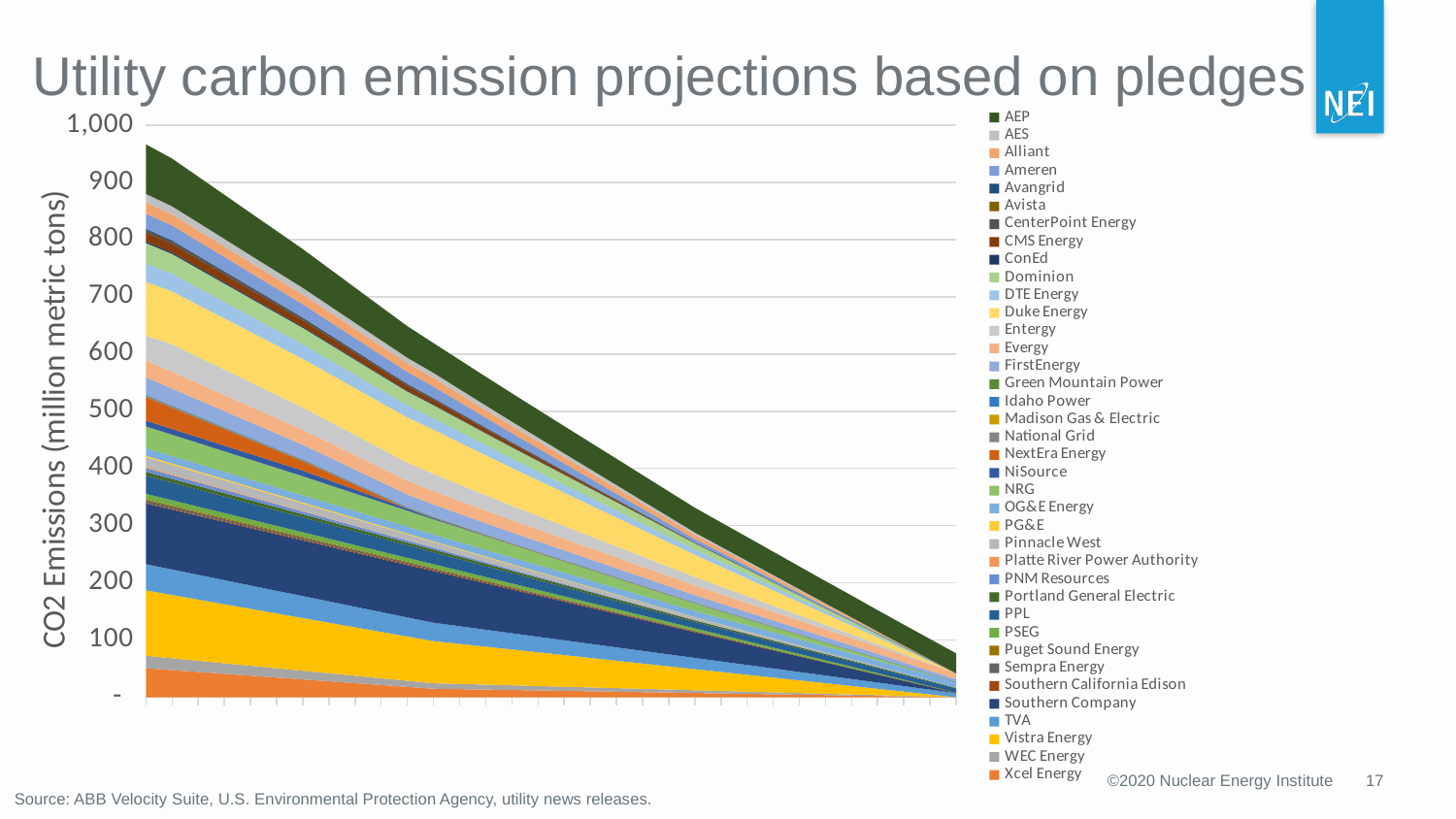

Utility carbon emission projections based on pledges

### Chart

| Category | Xcel Energy | WEC Energy | Vistra Energy | TVA | Southern Company | Southern California Edison | Sempra Energy | Puget Sound Energy | PSEG | PPL | Portland General Electric | PNM Resources | Platte River Power Authority | Pinnacle West | PG&E | OG&E Energy | NRG | NiSource | NextEra Energy | National Grid | Madison Gas & Electric | Idaho Power | Green Mountain Power | FirstEnergy | Evergy | Entergy | Duke Energy | DTE Energy | Dominion | ConEd | CMS Energy | CenterPoint Energy | Avista | Avangrid | Ameren | Alliant | AES | AEP |
|---|---|---|---|---|---|---|---|---|---|---|---|---|---|---|---|---|---|---|---|---|---|---|---|---|---|---|---|---|---|---|---|---|---|---|---|---|---|---|
| 2019 | 50.72720823 | 21.75637525 | 114.33306597 | 45.81001886 | 105.86080261 | 1.3872746299999998 | 3.9580681799999997 | 2.3972581699999997 | 9.3856571 | 31.50610695 | 6.67850153 | 6.79508996 | 2.0890979 | 17.00312102 | 2.5265566600000002 | 13.14986208 | 38.19583018000001 | 10.10617348 | 40.94335158 | 2.90190817 | 0.36392209999999997 | 0.82524154 | 0.00041010000000000005 | 30.44991889 | 29.963045160000004 | 43.02585203000001 | 94.08966901000001 | 32.071752180000004 | 35.609002939999996 | 2.6308739699999997 | 15.84915371 | 4.895061259999999 | 0.10041839 | 1.5374101700000002 | 26.50285066 | 19.57310603 | 14.916480589999999 | 86.60034186000001 |
| 2020 | 47.464785233090915 | 20.648594755454546 | 110.64490255161292 | 44.56494744509091 | 104.41790982181817 | 1.4367698232945454 | 3.805834788461538 | 2.3050559326923072 | 9.143337322222221 | 30.527746201142858 | 6.507070430193549 | 6.471514247619048 | 1.8991799090909092 | 16.340007049363635 | 2.429381403846154 | 13.043115404545455 | 37.361465594166674 | 10.068020929166668 | 36.8383516753 | 2.8082982290322582 | 0.35218267741935483 | 0.7935014807692308 | 0.00034175000000000004 | 29.625273686653845 | 29.343183751096777 | 48.063865576000005 | 92.60230131227273 | 30.960829772952383 | 34.460325425806445 | 2.5055942571428567 | 15.094432104761903 | 4.717043415749999 | 0.09655614423076923 | 1.4413220343750002 | 25.934590325 | 19.129922806363638 | 14.390077521181817 | 83.45784306709092 |
| 2021 | 44.20236223618182 | 19.54081426090909 | 106.95673913322581 | 43.31987603018182 | 102.97501703363636 | 1.4862650165890907 | 3.6536013969230767 | 2.212853695384615 | 8.901017544444445 | 29.549385452285712 | 6.335639330387097 | 6.1479385352380955 | 1.7092619181818183 | 15.676893078727272 | 2.332206147692308 | 12.936368729090908 | 36.52710100833334 | 10.029868378333335 | 32.733351770599995 | 2.714688288064516 | 0.34044325483870963 | 0.7617614215384616 | 0.00027340000000000003 | 28.80062848330769 | 28.72332234219355 | 46.261470616900006 | 91.11493361454546 | 29.849907365904766 | 33.3116479116129 | 2.380314544285714 | 14.33971049952381 | 4.5390255715 | 0.09269389846153846 | 1.34523389875 | 25.36632999 | 18.686739582727274 | 13.863674452363636 | 80.31534427418183 |
| 2022 | 40.93993923927273 | 18.433033766363636 | 103.26857571483872 | 42.074804615272726 | 101.53212424545454 | 1.5357602098836363 | 3.5013680053846152 | 2.1206514580769227 | 8.658697766666666 | 28.57102470342857 | 6.164208230580646 | 5.824362822857143 | 1.5193439272727272 | 15.013779108090908 | 2.235030891538462 | 12.829622053636363 | 35.692736422500005 | 9.991715827500002 | 28.628351865899997 | 2.6210783470967742 | 0.3287038322580645 | 0.7300213623076923 | 0.00020505000000000002 | 27.97598327996154 | 28.103460933290325 | 44.45907565780001 | 89.62756591681818 | 28.738984958857145 | 32.16297039741935 | 2.255034831428571 | 13.584988894285715 | 4.36100772725 | 0.0888316526923077 | 1.2491457631250003 | 24.798069655 | 18.24355635909091 | 13.337271383545454 | 77.17284548127273 |
| 2023 | 37.67751624236364 | 17.325253271818184 | 99.58041229645161 | 40.829733200363634 | 100.08923145727273 | 1.5852554031781816 | 3.3491346138461537 | 2.0284492207692306 | 8.416377988888888 | 27.592663954571428 | 5.9927771307741935 | 5.500787110476191 | 1.3294259363636365 | 14.350665137454545 | 2.1378556353846156 | 12.722875378181818 | 34.85837183666667 | 9.953563276666667 | 24.523351961199996 | 2.5274684061290325 | 0.31696440967741935 | 0.6982813030769232 | 0.00013670000000000002 | 27.151338076615385 | 27.4835995243871 | 42.6566806987 | 88.1401982190909 | 27.628062551809528 | 31.014292883225803 | 2.1297551185714285 | 12.830267289047619 | 4.182989882999999 | 0.08496940692307692 | 1.1530576275000002 | 24.22980932 | 17.800373135454546 | 12.810868314727273 | 74.03034668836365 |
| 2024 | 34.41509324545455 | 16.21747277727273 | 95.89224887806452 | 39.58466178545454 | 98.64633866909091 | 1.6347505964727271 | 3.1969012223076922 | 1.9362469834615383 | 8.174058211111111 | 26.614303205714286 | 5.821346030967742 | 5.177211398095238 | 1.1395079454545454 | 13.687551166818182 | 2.0406803792307695 | 12.616128702727273 | 34.024007250833336 | 9.915410725833334 | 20.418352056499995 | 2.4338584651612902 | 0.30522498709677415 | 0.6665412438461539 | 6.835000000000001e-05 | 26.32669287326923 | 26.863738115483873 | 40.8542857396 | 86.65283052136364 | 26.517140144761907 | 29.865615369032255 | 2.0044754057142855 | 12.075545683809523 | 4.004972038749999 | 0.08110716115384616 | 1.0569694918750001 | 23.661548985 | 17.357189911818182 | 12.284465245909091 | 70.88784789545456 |
| 2025 | 31.15267024854546 | 15.109692282727273 | 92.20408545967743 | 38.33959037054545 | 97.2034458809091 | 1.6842457897672727 | 3.0446678307692308 | 1.844044746153846 | 7.931738433333333 | 25.635942456857144 | 5.649914931161291 | 4.853635685714286 | 0.9495899545454545 | 13.024437196181818 | 1.9435051230769234 | 12.509382027272727 | 33.189642665 | 9.877258175000001 | 16.313352151799993 | 2.3402485241935485 | 0.293485564516129 | 0.6348011846153847 | 0.0 | 25.502047669923076 | 26.243876706580647 | 39.0518907805 | 85.16546282363636 | 25.406217737714286 | 28.716937854838704 | 1.8791956928571425 | 11.320824078571428 | 3.8269541945 | 0.07724491538461538 | 0.9608813562500002 | 23.093288649999998 | 16.914006688181818 | 11.75806217709091 | 67.74534910254546 |
| 2026 | 27.890247251636367 | 14.001911788181818 | 88.51592204129034 | 37.09451895563637 | 95.76055309272728 | 1.7337409830618182 | 2.892434439230769 | 1.7518425088461536 | 7.689418655555555 | 24.657581708 | 5.478483831354839 | 4.5300599733333335 | 0.7596719636363636 | 12.361323225545455 | 1.8463298669230772 | 12.402635351818182 | 31.8620569584 | 8.296896867000001 | 12.208352247099992 | 2.2466385832258062 | 0.28174614193548386 | 0.6030611253846154 | None | 24.677402466576922 | 25.624015297677424 | 37.249495821400004 | 83.6780951259091 | 24.29529533066667 | 27.568260340645157 | 1.7539159799999997 | 10.566102473333334 | 3.6489363502499996 | 0.07338266961538462 | 0.8647932206250002 | 22.525028315 | 16.470823464545454 | 11.231659108272728 | 64.60285030963637 |
| 2027 | 24.627824254727276 | 12.894131293636365 | 84.82775862290323 | 35.849447540727276 | 94.31766030454547 | 1.7832361763563636 | 2.7402010476923078 | 1.6596402715384615 | 7.447098877777777 | 23.679220959142857 | 5.307052731548387 | 4.206484260952381 | 0.5697539727272727 | 11.698209254909091 | 1.749154610769231 | 12.295888676363637 | 30.5344712518 | 6.716535559 | 8.103352342399992 | 2.1530286422580645 | 0.27000671935483866 | 0.5713210661538461 | None | 23.852757263230767 | 25.004153888774198 | 35.447100862300005 | 82.19072742818182 | 23.18437292361905 | 26.41958282645161 | 1.628636267142857 | 9.811380868095238 | 3.470918506 | 0.06952042384615384 | 0.7687050850000001 | 21.95676798 | 16.02764024090909 | 10.705256039454547 | 61.46035151672728 |
| 2028 | 21.365401257818185 | 11.78635079909091 | 81.13959520451613 | 34.604376125818185 | 92.87476751636365 | 1.8327313696509089 | 2.587967656153846 | 1.567438034230769 | 7.2047791 | 22.700860210285715 | 5.135621631741936 | 3.8829085485714288 | 0.3798359818181818 | 11.035095284272728 | 1.651979354615385 | 12.189142000909092 | 29.206885545200002 | 5.136174251000001 | 3.9983524376999924 | 2.0594187012903227 | 0.2582672967741935 | 0.539581006923077 | None | 23.028112059884613 | 24.38429247987097 | 33.644705903200006 | 80.70335973045454 | 22.07345051657143 | 25.270905312258062 | 1.5033565542857141 | 9.056659262857142 | 3.29290066175 | 0.06565817807692308 | 0.672616949375 | 21.388507644999997 | 15.584457017272728 | 10.178852970636365 | 58.31785272381819 |
| 2029 | 18.102978260909097 | 10.678570304545456 | 77.45143178612904 | 33.35930471090909 | 91.43187472818184 | 1.8822265629454544 | 2.435734264615385 | 1.475235796923077 | 6.962459322222221 | 21.72249946142857 | 4.964190531935484 | 3.5593328361904764 | 0.1899179909090909 | 10.371981313636365 | 1.5548040984615388 | 12.082395325454545 | 27.8792998386 | 3.5558129430000003 | 0.0 | 1.9658087603225807 | 0.24652787419354838 | 0.5078409476923078 | None | 22.203466856538462 | 23.764431070967746 | 31.842310944100003 | 79.21599203272727 | 20.96252810952381 | 24.122227798064515 | 1.3780768414285713 | 8.301937657619048 | 3.1148828175 | 0.06179593230769231 | 0.5765288137500001 | 20.82024731 | 15.141273793636364 | 9.652449901818184 | 55.1753539309091 |
| 2030 | 14.840555263999999 | 9.57078981 | 73.76326836774194 | 32.114233296 | 89.98898194000002 | 1.93172175624 | 2.283500873076923 | 1.3830335596153844 | 6.720139544444444 | 20.744138712571427 | 4.792759432129032 | 3.235757123809524 | 0.0 | 9.708867343 | 1.4576288423076924 | 11.97564865 | 26.551714132 | 1.9754516349999998 | 0.0 | 1.8721988193548387 | 0.2347884516129032 | 0.47610088846153853 | None | 21.378821653192304 | 23.14456966206452 | 30.039915985 | 77.72862433499999 | 19.851605702476192 | 22.973550283870964 | 1.2527971285714283 | 7.5472160523809535 | 2.93686497325 | 0.05793368653846154 | 0.48044067812500013 | 20.251986974999998 | 14.69809057 | 9.126046833000002 | 52.032855138 |
| 2031 | 14.0985275008 | 9.092250319500002 | 70.07510494935485 | 30.86916188109091 | 85.48953284300002 | 1.867331031032 | 2.1312674815384614 | 1.2908313223076922 | 6.477819766666666 | 19.765777963714285 | 4.621328332322581 | 2.9121814114285716 | None | 9.22342397585 | 1.3604535861538463 | 11.868901974545455 | 25.2241284254 | 1.2362951036363634 | 0.0 | 1.778588878387097 | 0.22304902903225804 | 0.44436082923076925 | None | 20.554176449846153 | 22.524708253161293 | 28.53792018575 | 73.84219311825 | 18.74068329542857 | 21.824872769677416 | 1.1275174157142855 | 6.792494447142857 | 2.7588471290000003 | 0.05407144076923077 | 0.38435254250000006 | 18.83434788675 | 13.9631860415 | 8.59964376418182 | 51.1656408857 |
| 2032 | 13.356499737599998 | 8.613710829 | 66.38694153096775 | 29.62409046618182 | 80.99008374600001 | 1.802940305824 | 1.9790340899999999 | 1.1986290849999999 | 6.235499988888888 | 18.787417214857143 | 4.449897232516129 | 2.588605699047619 | None | 8.7379806087 | 1.2632783300000001 | 11.762155299090908 | 23.8965427188 | 0.49713857227272706 | 0.0 | 1.684978937419355 | 0.2113096064516129 | 0.41262077 | None | 19.7295312465 | 21.904846844258067 | 27.0359243865 | 69.9557619015 | 17.62976088838095 | 20.67619525548387 | 1.0022377028571428 | 6.037772841904761 | 2.58082928475 | 0.050209195 | 0.288264406875 | 17.416708798499997 | 13.228281512999999 | 8.073240695363639 | 50.2984266334 |
| 2033 | 12.614471974399999 | 8.135171338500001 | 62.698778112580655 | 28.379019051272728 | 76.49063464900001 | 1.738549580616 | 1.8268006984615384 | 1.1064268476923076 | 5.9931802111111105 | 17.809056466 | 4.278466132709678 | 2.2650299866666668 | None | 8.25253724155 | 1.166103073846154 | 11.655408623636363 | 22.568957012200002 | 0.0 | 0.0 | 1.591368996451613 | 0.19957018387096773 | 0.3808807107692308 | None | 18.904886043153844 | 21.28498543535484 | 25.533928587250003 | 66.06933068474999 | 16.518838481333333 | 19.527517741290318 | 0.8769579899999997 | 5.283051236666667 | 2.4028114405000003 | 0.04634694923076923 | 0.19217627125000014 | 15.999069710249998 | 12.4933769845 | 7.546837626545457 | 49.4312123811 |
| 2034 | 11.8724442112 | 7.656631848000001 | 59.010614694193556 | 27.13394763636364 | 71.99118555200002 | 1.674158855408 | 1.6745673069230769 | 1.0142246103846153 | 5.750860433333333 | 16.830695717142856 | 4.107035032903227 | 1.9414542742857144 | None | 7.7670938743999995 | 1.0689278176923078 | 11.548661948181818 | 21.241371305599998 | 0.0 | 0.0 | 1.4977590554838711 | 0.18783076129032258 | 0.3491406515384616 | None | 18.080240839807693 | 20.665124026451615 | 24.031932788 | 62.182899467999995 | 15.407916074285716 | 18.37884022709677 | 0.751678277142857 | 4.528329631428573 | 2.22479359625 | 0.04248470346153846 | 0.09608813562500007 | 14.581430622 | 11.758472456 | 7.020434557727276 | 48.5639981288 |
| 2035 | 11.130416447999998 | 7.178092357500001 | 55.32245127580646 | 25.88887622145455 | 67.49173645500001 | 1.6097681302 | 1.5223339153846154 | 0.922022373076923 | 5.508540655555555 | 15.852334968285714 | 3.9356039330967745 | 1.617878561904762 | None | 7.281650507249999 | 0.9717525615384617 | 11.441915272727273 | 19.913785599 | 0.0 | 0.0 | 1.4041491145161291 | 0.17609133870967741 | 0.31740059230769235 | None | 17.255595636461535 | 20.04526261754839 | 22.529936988750002 | 58.29646825124999 | 14.296993667238095 | 17.230162712903223 | 0.6263985642857142 | 3.7736080261904767 | 2.0467757520000003 | 0.03862245769230769 | 0.0 | 13.163791533749999 | 11.0235679275 | 6.494031488909094 | 47.6967838765 |
| 2036 | 10.388388684799999 | 6.699552867 | 51.63428785741936 | 24.643804806545457 | 62.99228735800001 | 1.545377404992 | 1.3701005238461539 | 0.8298201357692307 | 5.266220877777777 | 14.873974219428572 | 3.764172833290323 | 1.2943028495238096 | None | 6.7962071401 | 0.8745773053846155 | 11.335168597272727 | 18.5861998924 | 0.0 | 0.0 | 1.3105391735483871 | 0.16435191612903224 | 0.2856605330769231 | None | 16.430950433115385 | 19.425401208645162 | 21.0279411895 | 54.41003703449999 | 13.186071260190474 | 16.081485198709675 | 0.5011188514285712 | 3.0188864209523807 | 1.8687579077500003 | 0.03476021192307692 | None | 11.746152445499998 | 10.288663399 | 5.967628420090913 | 46.8295696242 |
| 2037 | 9.6463609216 | 6.2210133765 | 47.94612443903226 | 23.39873339163637 | 58.49283826100001 | 1.480986679784 | 1.2178671323076924 | 0.7376178984615385 | 5.0239011 | 13.89561347057143 | 3.592741733483871 | 0.9707271371428572 | None | 6.31076377295 | 0.7774020492307694 | 11.228421921818182 | 17.2586141858 | 0.0 | 0.0 | 1.2169292325806453 | 0.1526124935483871 | 0.2539204738461539 | None | 15.60630522976923 | 18.805539799741936 | 19.52594539025 | 50.523605817749996 | 12.075148853142856 | 14.932807684516128 | 0.3758391385714286 | 2.2641648157142864 | 1.6907400635000003 | 0.030897966153846157 | None | 10.32851335725 | 9.5537588705 | 5.441225351272731 | 45.962355371899996 |
| 2038 | 8.9043331584 | 5.742473886000001 | 44.25796102064517 | 22.153661976727278 | 53.99338916400001 | 1.416595954576 | 1.065633740769231 | 0.6454156611538462 | 4.781581322222221 | 12.917252721714284 | 3.4213106336774195 | 0.6471514247619048 | None | 5.825320405799999 | 0.6802267930769232 | 11.121675246363637 | 15.931028479199998 | 0.0 | 0.0 | 1.1233192916129033 | 0.14087307096774193 | 0.22218041461538462 | None | 14.781660026423076 | 18.18567839083871 | 18.023949591 | 46.637174601 | 10.964226446095235 | 13.784130170322577 | 0.2505594257142856 | 1.5094432104761921 | 1.5127222192500005 | 0.02703572038461538 | None | 8.910874268999999 | 8.818854342 | 4.9148222824545496 | 45.0951411196 |
| 2039 | 8.162305395199999 | 5.263934395500001 | 40.56979760225806 | 20.908590561818187 | 49.493940067000004 | 1.3522052293679998 | 0.9134003492307694 | 0.5532134238461539 | 4.539261544444444 | 11.938891972857142 | 3.249879533870968 | 0.3235757123809524 | None | 5.33987703865 | 0.5830515369230771 | 11.014928570909092 | 14.603442772600001 | 0.0 | 0.0 | 1.0297093506451613 | 0.1291336483870968 | 0.19044035538461546 | None | 13.957014823076921 | 17.565816981935484 | 16.52195379175 | 42.75074338424999 | 9.853304039047618 | 12.63545265612903 | 0.125279712857143 | 0.7547216052380961 | 1.3347043750000005 | 0.023173474615384618 | None | 7.493235180749998 | 8.0839498135 | 4.388419213636368 | 44.2279268673 |
| 2040 | 7.4202776319999995 | 4.785394905 | 36.88163418387097 | 19.663519146909096 | 44.99449097 | 1.28781450416 | 0.7611669576923079 | 0.4610111865384616 | 4.2969417666666665 | 10.960531224 | 3.0784484340645166 | 0.0 | None | 4.8544336715 | 0.48587628076923073 | 10.908181895454545 | 13.275857066 | 0.0 | 0.0 | 0.9360994096774196 | 0.11739422580645162 | 0.15870029615384618 | None | 13.132369619730767 | 16.945955573032258 | 15.0199579925 | 38.864312167499996 | 8.742381631999999 | 11.486775141935482 | 0.0 | 0.0 | 1.1566865307500005 | 0.01931122884615384 | None | 6.0755960925000005 | 7.349045285 | 3.8620161448181864 | 43.360712615 |
| 2041 | 6.6782498688 | 4.3068554145 | 33.19347076548388 | 18.418447732000004 | 40.495041873000005 | 1.223423778952 | 0.6089335661538464 | 0.3688089492307691 | 4.054621988888888 | 10.5951801832 | 2.907017334258065 | None | None | 4.36899030435 | 0.3887010246153846 | 10.80143522 | 11.9482713594 | 0.0 | 0.0 | 0.8424894687096773 | 0.10565480322580645 | 0.126960236923077 | None | 12.307724416384612 | 16.32609416412903 | 13.51796219325 | 34.97788095075 | 7.868143468799999 | 10.33809762774193 | None | None | 0.9786686865000007 | 0.015448983076923078 | None | 5.468036483250001 | 6.614140756499999 | 3.335613076000005 | 42.493498362699995 |
| 2042 | 5.936222105599999 | 3.828315924 | 29.505307347096775 | 17.173376317090913 | 35.995592776 | 1.159033053744 | 0.4567001746153849 | 0.27660671192307706 | 3.8123022111111107 | 10.2298291424 | 2.7355862344516133 | None | None | 3.8835469372 | 0.29152576846153844 | 10.694688544545455 | 10.620685652799999 | 0.0 | 0.0 | 0.7488795277419356 | 0.0939153806451613 | 0.09522017769230773 | None | 11.483079213038462 | 15.706232755225807 | 12.015966394000003 | 31.091449733999994 | 6.993905305599999 | 9.189420113548383 | None | None | 0.8006508422500007 | 0.011586737307692302 | None | 4.860476874000001 | 5.879236228 | 2.8092100071818233 | 41.62628411039999 |
| 2043 | 5.194194342399999 | 3.3497764334999998 | 25.817143928709683 | 15.928304902181821 | 31.496143679 | 1.094642328536 | 0.304466783076923 | 0.18440447461538456 | 3.569982433333333 | 9.8644781016 | 2.564155134645162 | None | None | 3.39810357005 | 0.1943505123076923 | 10.587941869090908 | 9.293099946199998 | 0.0 | 0.0 | 0.6552695867741938 | 0.08217595806451611 | 0.06348011846153845 | None | 10.658434009692307 | 15.086371346322581 | 10.513970594750003 | 27.205018517249997 | 6.119667142399999 | 8.040742599354836 | None | None | 0.6226329980000007 | 0.007724491538461539 | None | 4.25291726475 | 5.1443316995 | 2.282806938363642 | 40.7590698581 |
| 2044 | 4.4521665792 | 2.8712369430000004 | 22.12898051032259 | 14.683233487272734 | 26.996694582000003 | 1.0302516033279998 | 0.1522333915384615 | 0.0922022373076925 | 3.327662655555555 | 9.4991270608 | 2.39272403483871 | None | None | 2.9126602028999997 | 0.09717525615384615 | 10.481195193636363 | 7.965514239600001 | 0.0 | 0.0 | 0.5616596458064516 | 0.07043653548387097 | 0.03174005923076928 | None | 9.833788806346153 | 14.466509937419355 | 9.011974795500002 | 23.3185873005 | 5.2454289792 | 6.892065085161288 | None | None | 0.4446151537500007 | 0.0038622457692307627 | None | 3.6453576555000002 | 4.409427170999999 | 1.7564038695454602 | 39.8918556058 |
| 2045 | 3.710138815999999 | 2.3926974525 | 18.440817091935486 | 13.438162072363642 | 22.497245484999993 | 0.96586087812 | 0.0 | 0.0 | 3.0853428777777774 | 9.133776019999999 | 2.2212929350322588 | None | None | 2.4272168357500004 | 0.0 | 10.374448518181818 | 6.637928533 | 0.0 | 0.0 | 0.4680497048387098 | 0.05869711290322582 | 0.0 | None | 9.009143602999998 | 13.84664852851613 | 7.509978996250002 | 19.432156083749994 | 4.3711908159999995 | 5.743387570967741 | None | None | 0.2665973095000007 | 0.0 | None | 3.0377980462500003 | 3.6745226424999995 | 1.2300008007272787 | 39.024641353499995 |
| 2046 | 2.9681110527999994 | 1.914157962 | 14.752653673548394 | 12.193090657454551 | 17.997796387999998 | 0.901470152912 | None | None | 2.8430230999999995 | 8.768424979199999 | 2.0498618352258067 | None | None | 1.9417734686 | None | 10.267701842727273 | 5.310342826399999 | 0.0 | 0.0 | 0.374439763870968 | 0.04695769032258068 | None | None | 8.184498399653844 | 13.226787119612904 | 6.0079831970000015 | 15.545724866999997 | 3.4969526527999992 | 4.59471005677419 | None | None | 0.08857946525000093 | None | None | 2.430238437 | 2.939618114 | 0.7035977319090971 | 38.15742710119999 |
| 2047 | 2.2260832896 | 1.4356184714999998 | 11.064490255161303 | 10.94801924254546 | 13.498347291000002 | 0.8370794277039999 | None | None | 2.1322673249999995 | 8.403073938399999 | 1.8784307354193555 | None | None | 1.4563301014499999 | None | 10.160955167272727 | 3.9827571197999987 | 0.0 | 0.0 | 0.2808298229032258 | 0.03521826774193548 | None | None | 7.35985319630769 | 12.606925710709678 | 4.505987397750001 | 11.659293650249992 | 2.6227144896 | 3.446032542580639 | None | None | 0.0 | None | None | 1.82267882775 | 2.2047135855000004 | 0.17719466309091558 | 37.2902128489 |
| 2048 | 1.4840555263999988 | 0.9570789810000004 | 7.376326836774197 | 9.702947827636368 | 8.998898193999992 | 0.7726887024959999 | None | None | 1.4215115499999997 | 8.037722897599998 | 1.7069996356129034 | None | None | 0.9708867343000005 | None | 10.054208491818182 | 2.655171413199998 | 0.0 | 0.0 | 0.187219881935484 | 0.02347884516129034 | None | None | 6.535207992961537 | 11.987064301806452 | 3.0039915985000007 | 7.772862433499995 | 1.7484763263999996 | 2.297355028387095 | None | None | 0.0 | None | None | 1.2151192185 | 1.4698090570000009 | 0.0 | 36.422998596599996 |
| 2049 | 0.7420277631999994 | 0.47853949049999933 | 3.6881634183871057 | 8.45787641272728 | 4.499449096999996 | 0.708297977288 | None | None | 0.710755775 | 7.672371856799998 | 1.5355685358064521 | None | None | 0.48544336714999936 | None | 9.947461816363637 | 1.3275857065999972 | 0.0 | 0.0 | 0.09360994096774222 | 0.011739422580645198 | None | None | 5.710562789615382 | 11.367202892903226 | 1.5019957992500004 | 3.8864312167499975 | 0.8742381631999994 | 1.148677514193544 | None | None | 0.0 | None | None | 0.60755960925 | 0.7349045284999995 | 0.0 | 35.555784344299994 |
| 2050 | 0.0 | 0.0 | 0.0 | 7.212804997818189 | 0.0 | 0.6439072520799999 | None | None | 0.0 | 7.307020815999998 | 1.3641374359999996 | None | None | 0.0 | None | 9.84071514090909 | 0.0 | 0.0 | 0.0 | 0.0 | 0.0 | None | None | 4.885917586269229 | 10.747341483999998 | 0.0 | 0.0 | 0.0 | 0.0 | None | None | 0.0 | None | None | 0.0 | 0.0 | 0.0 | 34.68857009199999 |
Source: ABB Velocity Suite, U.S. Environmental Protection Agency, utility news releases.